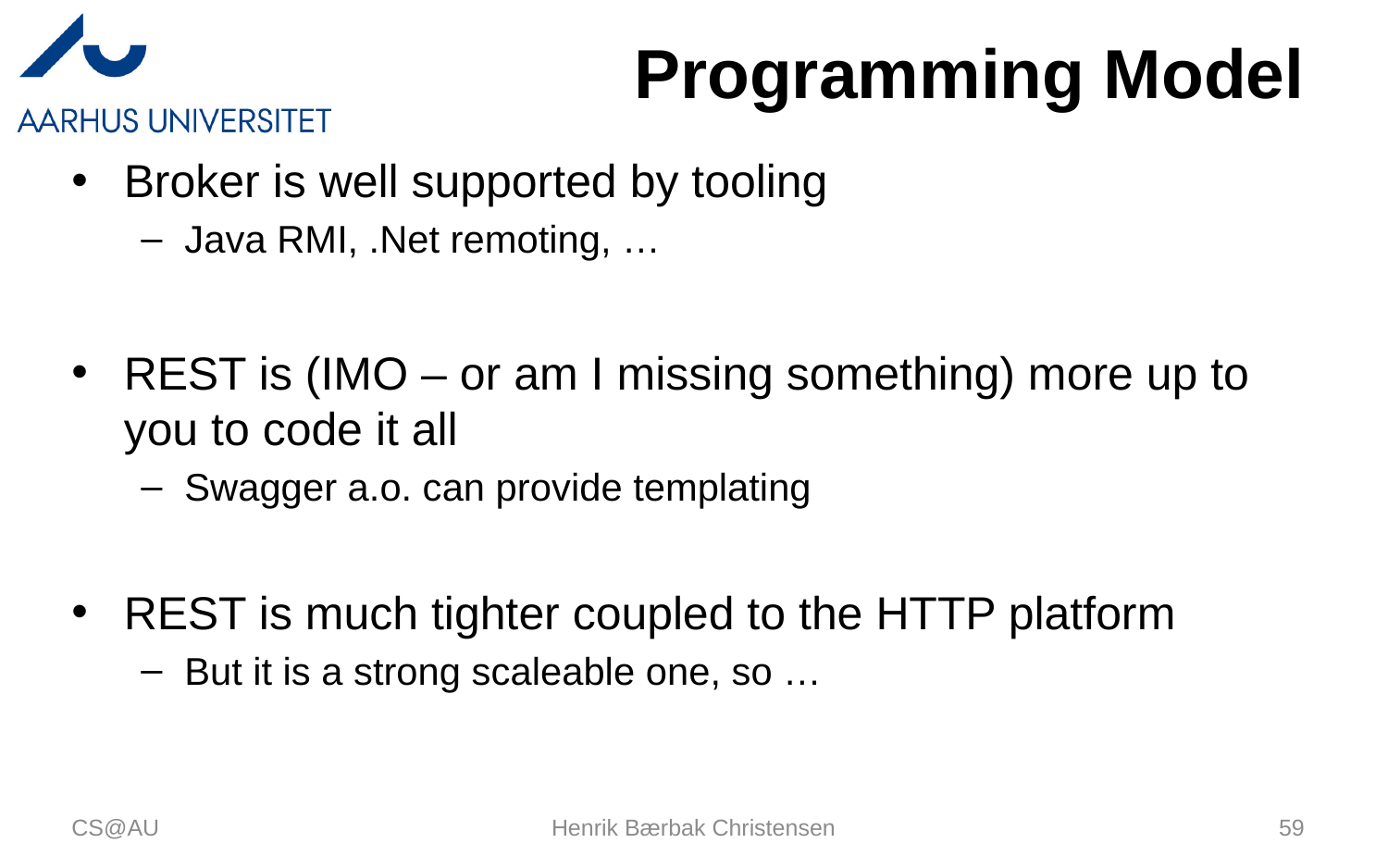

# Programming Model
Broker is well supported by tooling
Java RMI, .Net remoting, …

REST is (IMO – or am I missing something) more up to you to code it all
Swagger a.o. can provide templating

REST is much tighter coupled to the HTTP platform
But it is a strong scaleable one, so …
CS@AU
Henrik Bærbak Christensen
59